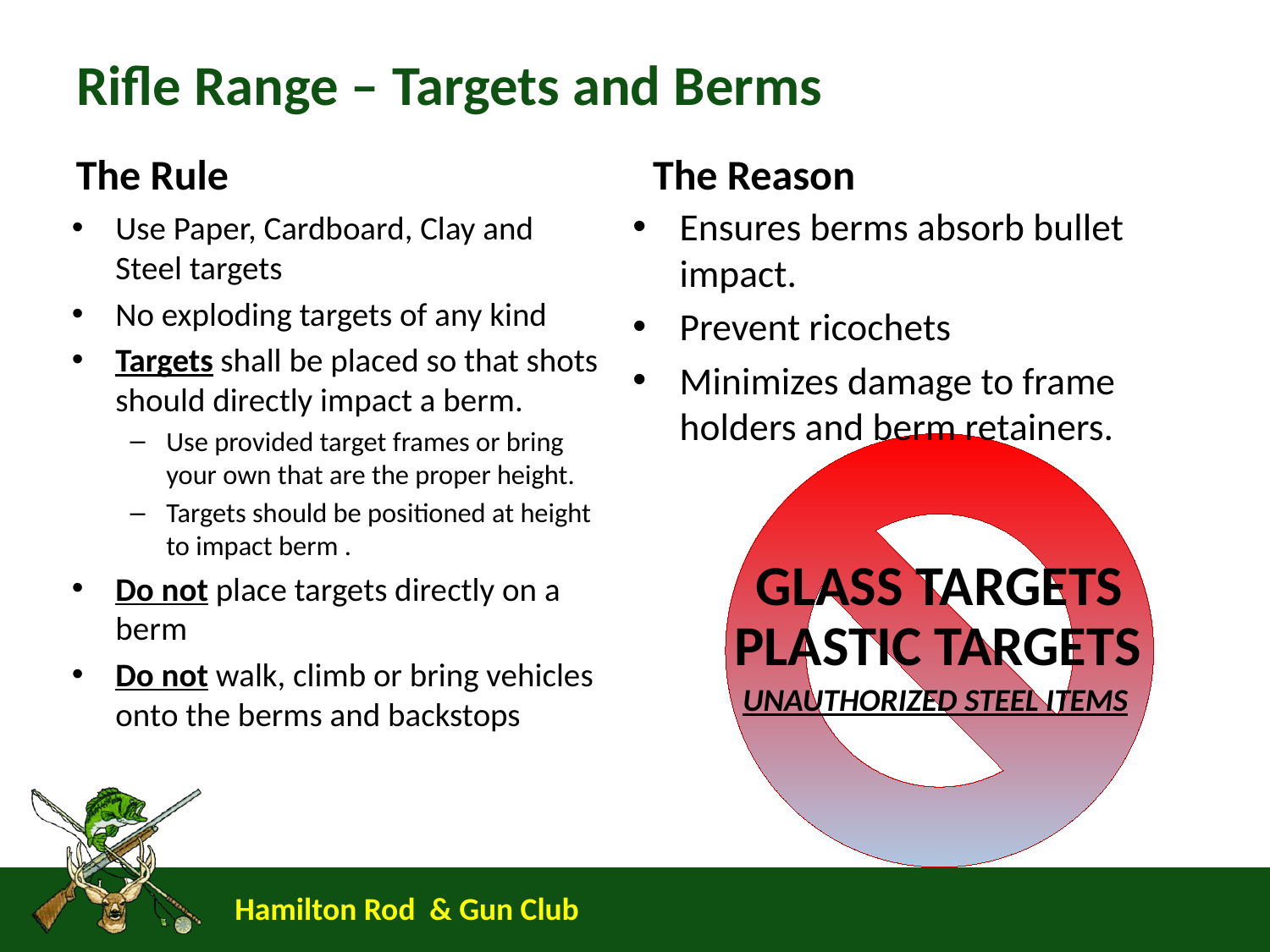

# Rifle Range – Targets and Berms
The Rule
The Reason
Ensures berms absorb bullet impact.
Prevent ricochets
Minimizes damage to frame holders and berm retainers.
Use Paper, Cardboard, Clay and Steel targets
No exploding targets of any kind
Targets shall be placed so that shots should directly impact a berm.
Use provided target frames or bring your own that are the proper height.
Targets should be positioned at height to impact berm .
Do not place targets directly on a berm
Do not walk, climb or bring vehicles onto the berms and backstops

GLASS TARGETS
PLASTIC TARGETS
UNAUTHORIZED STEEL ITEMS